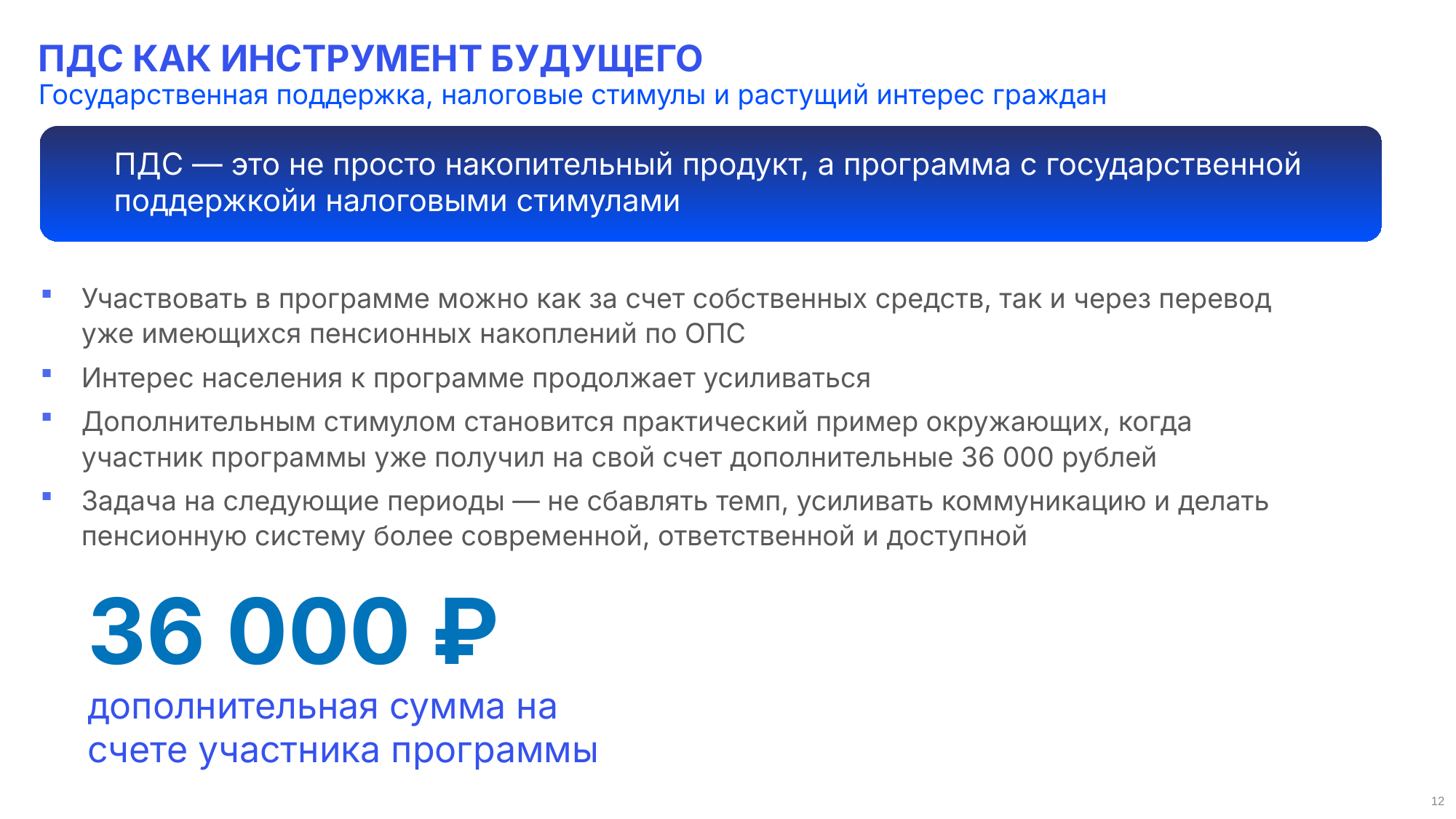

ПДС КАК ИНСТРУМЕНТ БУДУЩЕГО
Государственная поддержка, налоговые стимулы и растущий интерес граждан
ПДС — это не просто накопительный продукт, а программа с государственной поддержкойи налоговыми стимулами
Участвовать в программе можно как за счет собственных средств, так и через перевод уже имеющихся пенсионных накоплений по ОПС
Интерес населения к программе продолжает усиливаться
Дополнительным стимулом становится практический пример окружающих, когда участник программы уже получил на свой счет дополнительные 36 000 рублей
Задача на следующие периоды — не сбавлять темп, усиливать коммуникацию и делать пенсионную систему более современной, ответственной и доступной
36 000 ₽
дополнительная сумма на счете участника программы
12